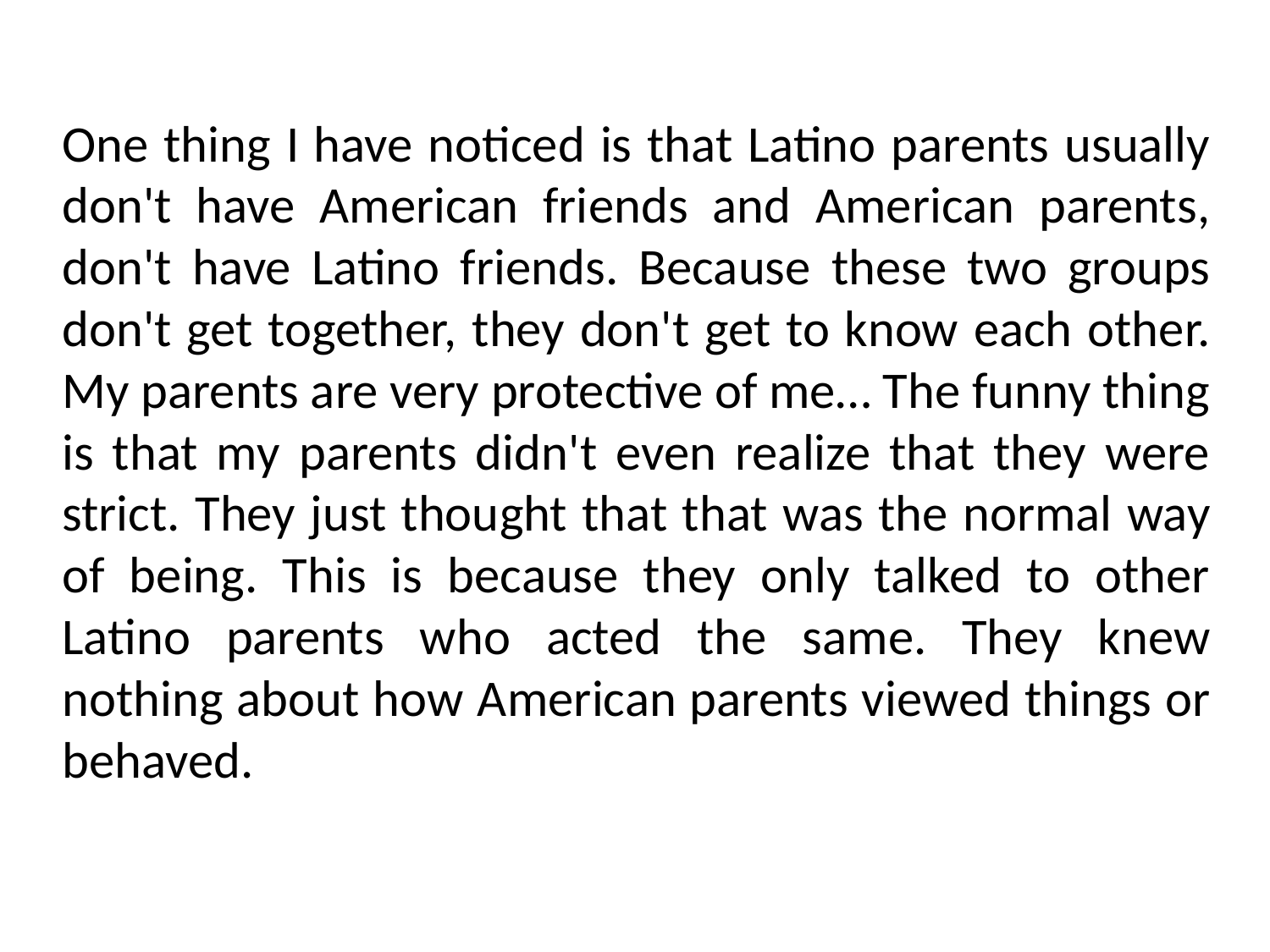

One thing I have noticed is that Latino parents usually don't have American friends and American parents, don't have Latino friends. Because these two groups don't get together, they don't get to know each other. My parents are very protective of me… The funny thing is that my parents didn't even realize that they were strict. They just thought that that was the normal way of being. This is because they only talked to other Latino parents who acted the same. They knew nothing about how American parents viewed things or behaved.